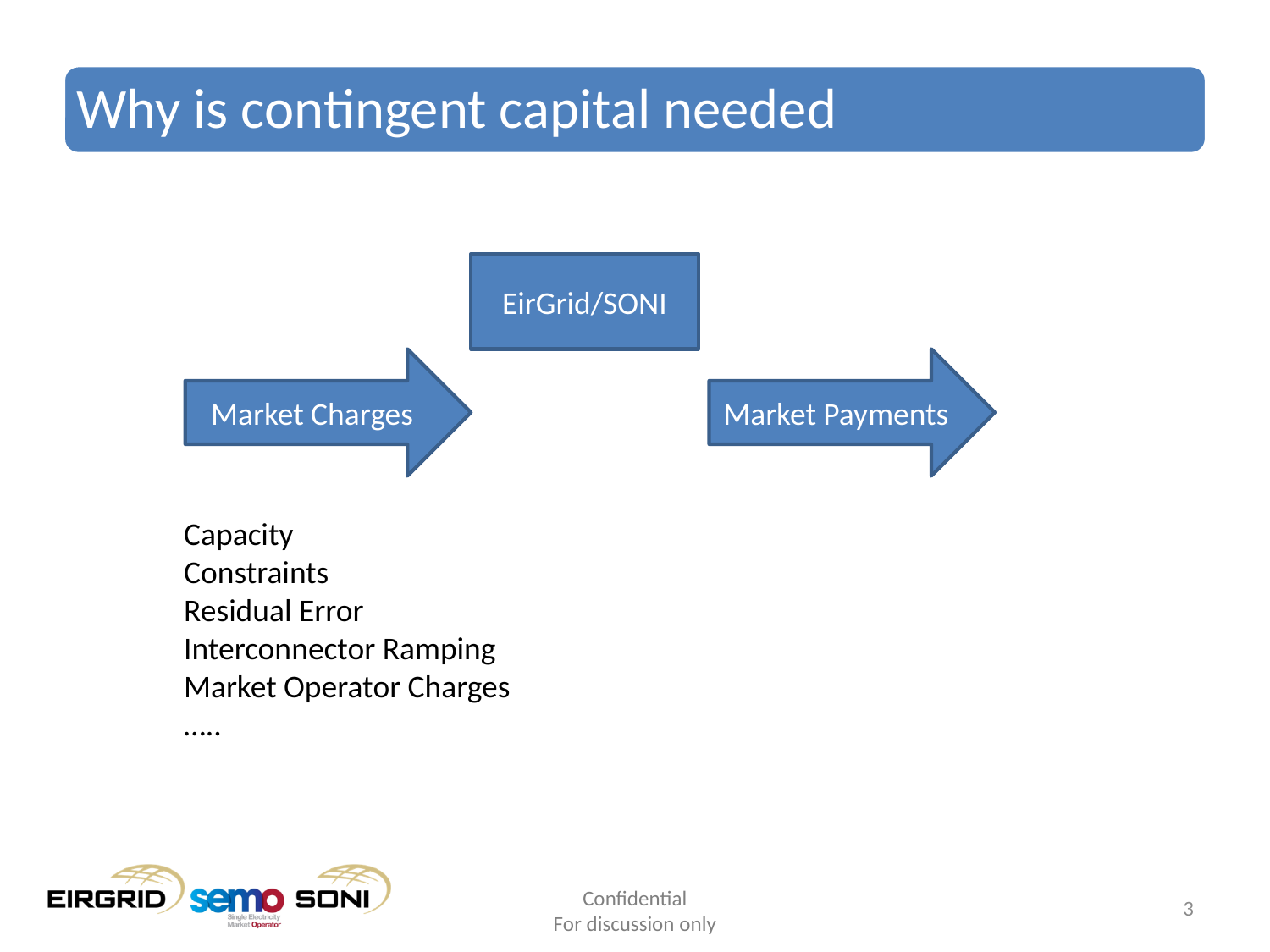

# Why is contingent capital needed

EirGrid/SONI
Market Charges
Market Payments
Capacity
Constraints
Residual Error
Interconnector Ramping
Market Operator Charges
…..
Confidential
For discussion only
3